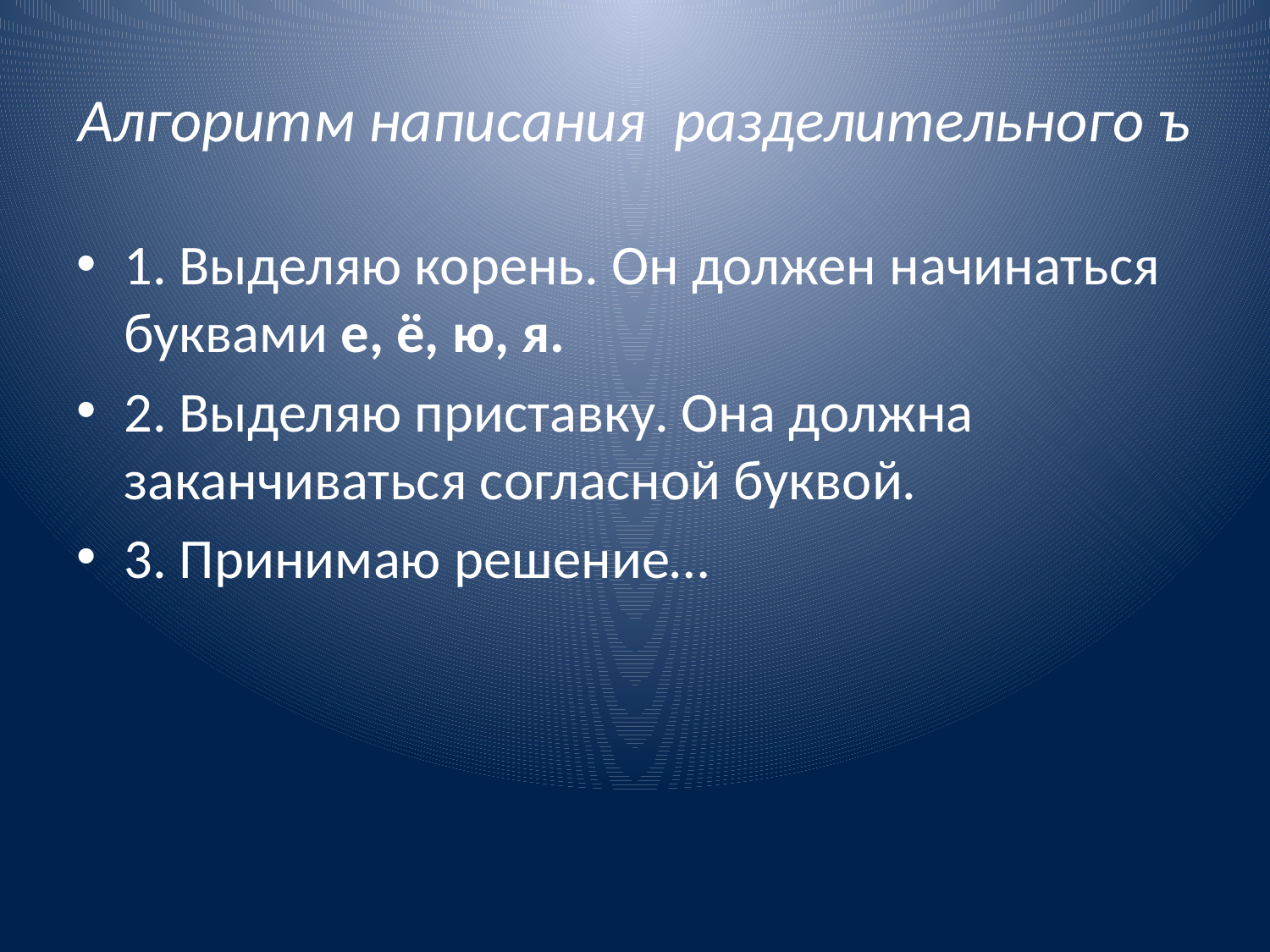

# Алгоритм написания  разделительного ъ
1. Выделяю корень. Он должен начинаться  буквами е, ё, ю, я.
2. Выделяю приставку. Она должна заканчиваться согласной буквой.
3. Принимаю решение…